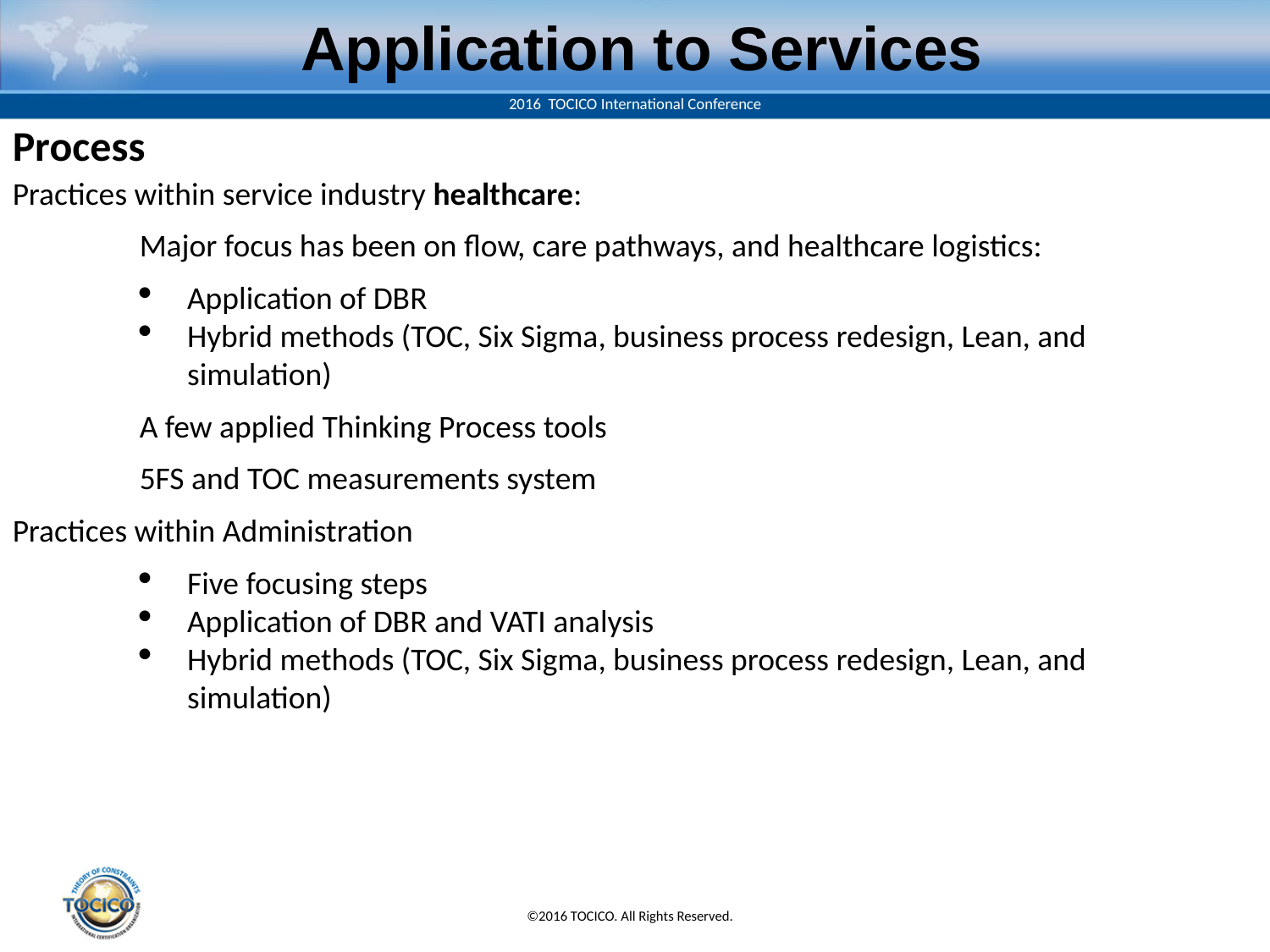

# Application to Services
Process

Practices within service industry healthcare:
Major focus has been on flow, care pathways, and healthcare logistics:
Application of DBR
Hybrid methods (TOC, Six Sigma, business process redesign, Lean, and simulation)
A few applied Thinking Process tools
5FS and TOC measurements system
Practices within Administration
Five focusing steps
Application of DBR and VATI analysis
Hybrid methods (TOC, Six Sigma, business process redesign, Lean, and simulation)